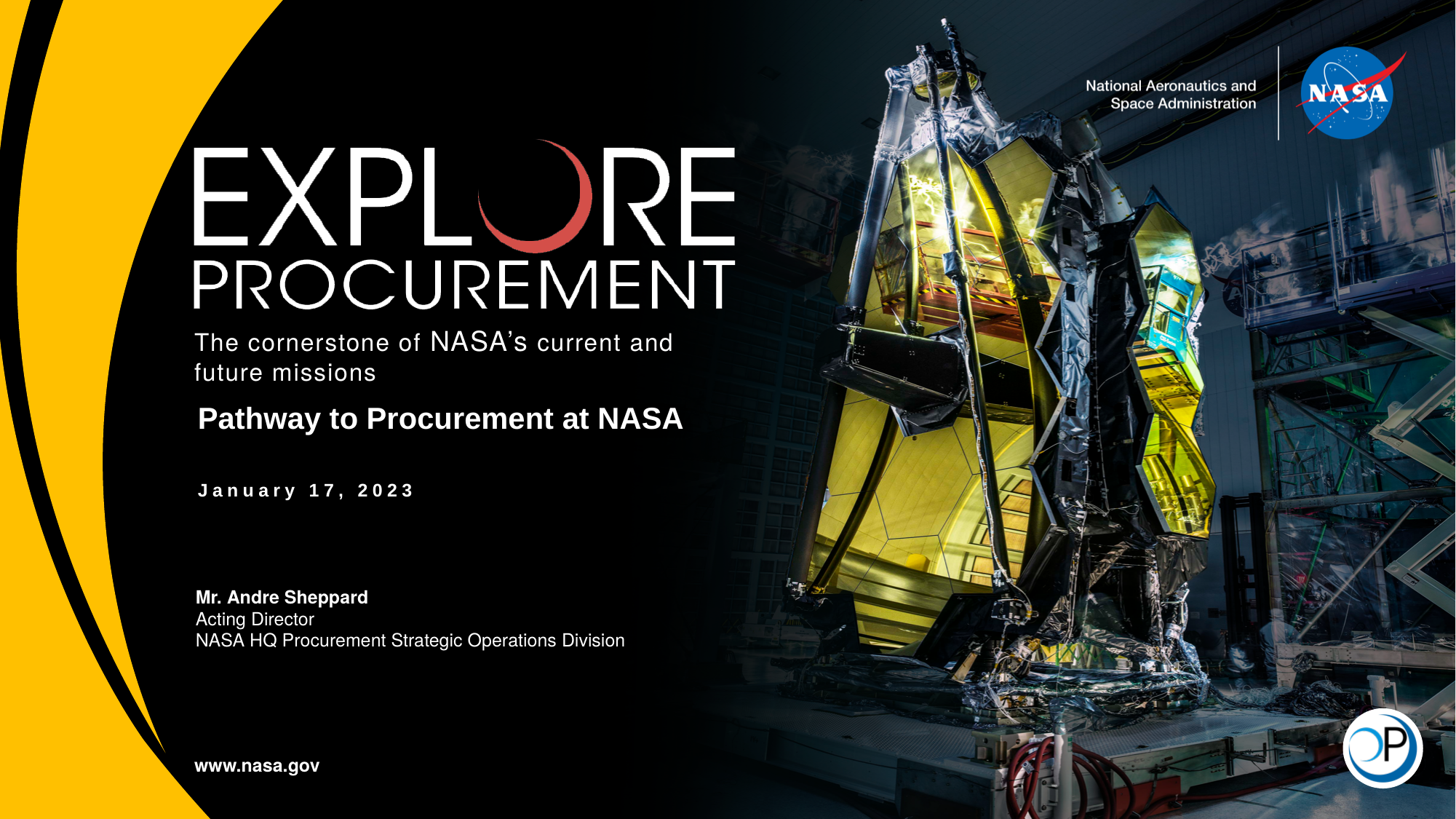

Pathway to Procurement at NASA

January 17, 2023
Mr. Andre Sheppard
Acting Director
NASA HQ Procurement Strategic Operations Division